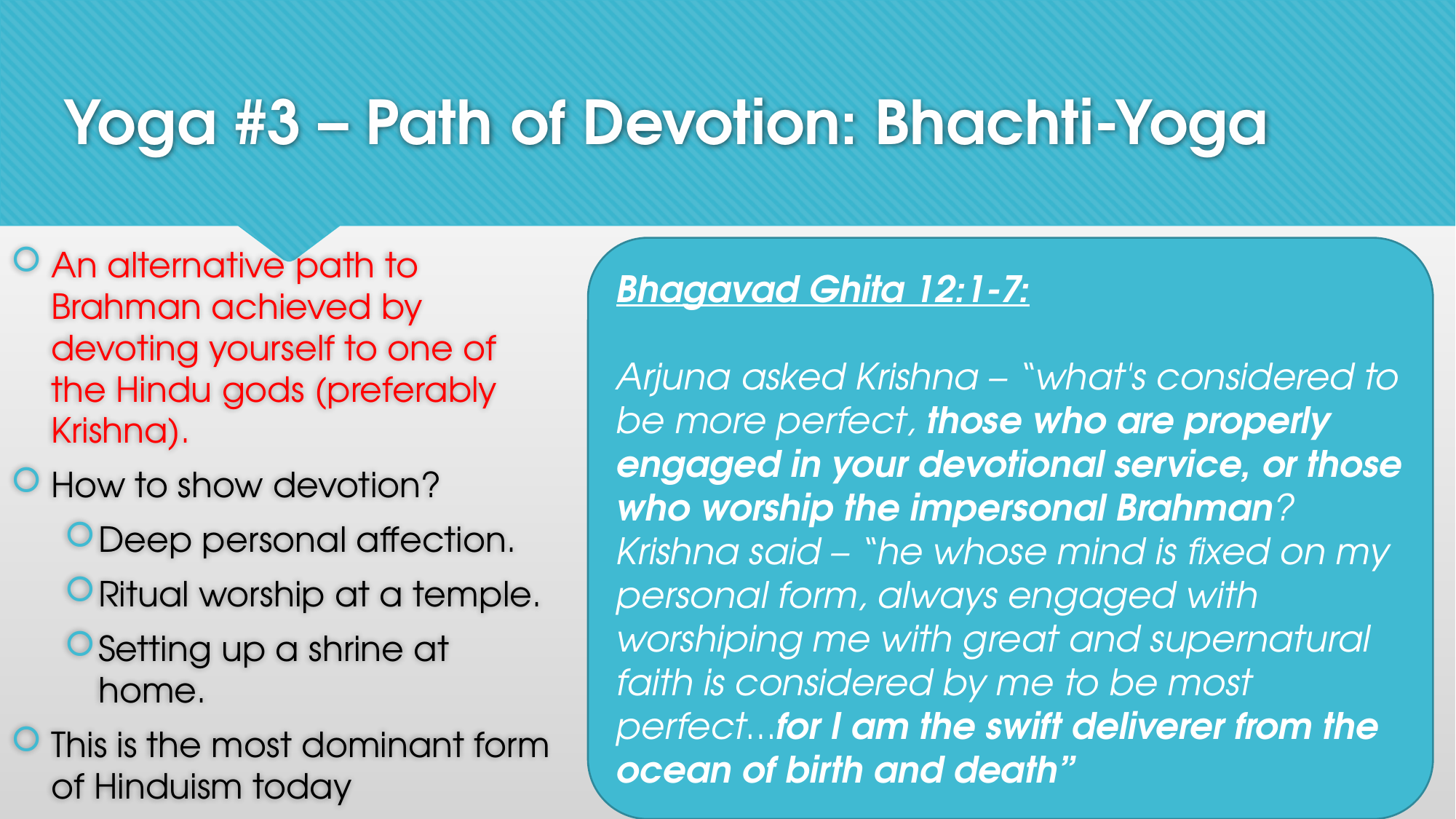

# Yoga #3 – Path of Devotion: Bhachti-Yoga
An alternative path to Brahman achieved by devoting yourself to one of the Hindu gods (preferably Krishna).
How to show devotion?
Deep personal affection.
Ritual worship at a temple.
Setting up a shrine at home.
This is the most dominant form of Hinduism today

Bhagavad Ghita 12:1-7:

Arjuna asked Krishna – “what's considered to be more perfect, those who are properly engaged in your devotional service, or those who worship the impersonal Brahman?
Krishna said – “he whose mind is fixed on my personal form, always engaged with worshiping me with great and supernatural faith is considered by me to be most perfect…for I am the swift deliverer from the ocean of birth and death”